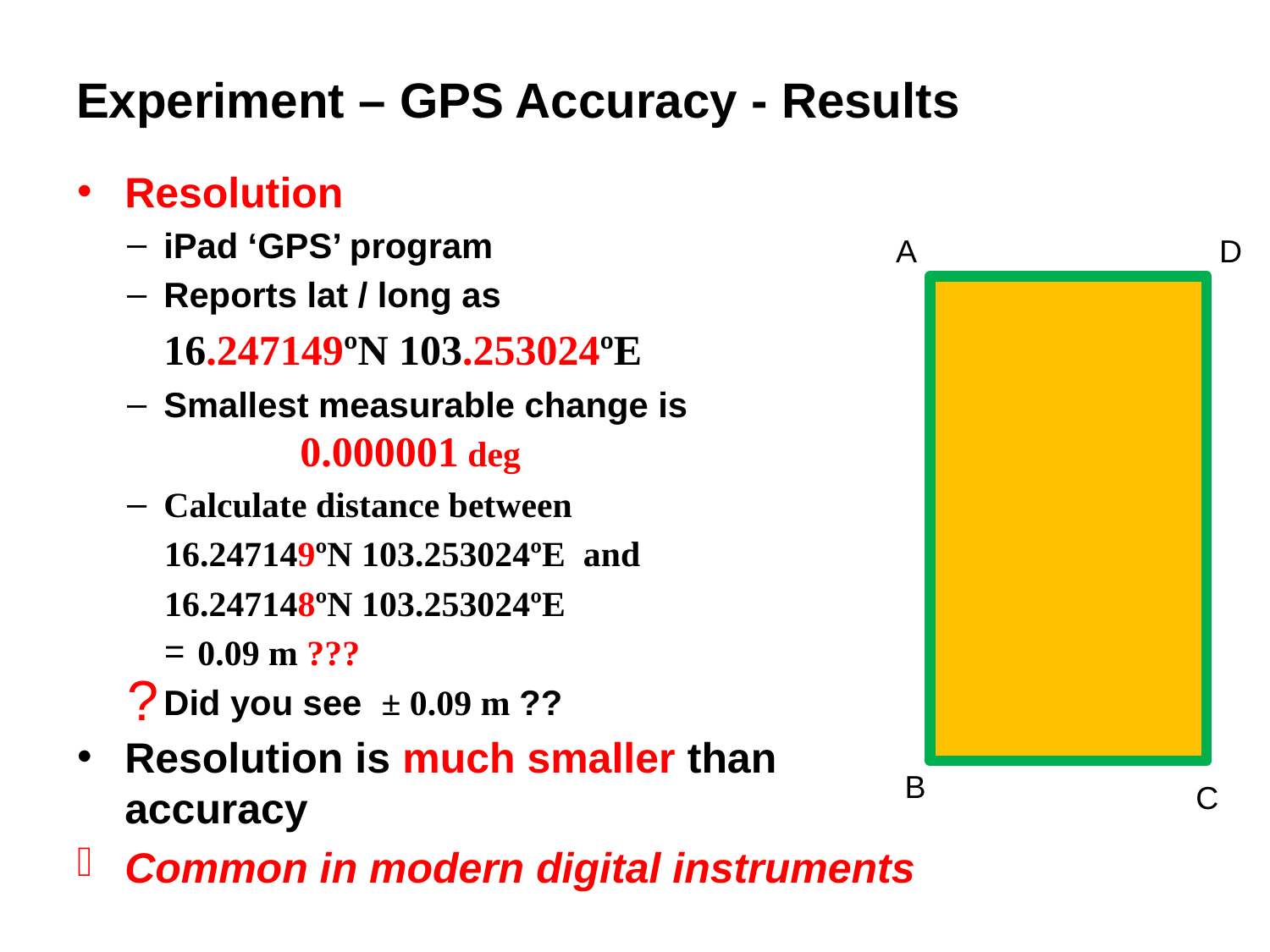

# Experiment – GPS Accuracy - Results
Resolution
iPad ‘GPS’ program
Reports lat / long as
16.247149ºN 103.253024ºE
Smallest measurable change is
              0.000001 deg
Calculate distance between
16.247149ºN 103.253024ºE  and
16.247148ºN 103.253024ºE
 0.09 m ???
Did you see  ± 0.09 m ??
Resolution is much smaller than accuracy
Common in modern digital instruments
A
D

B
C